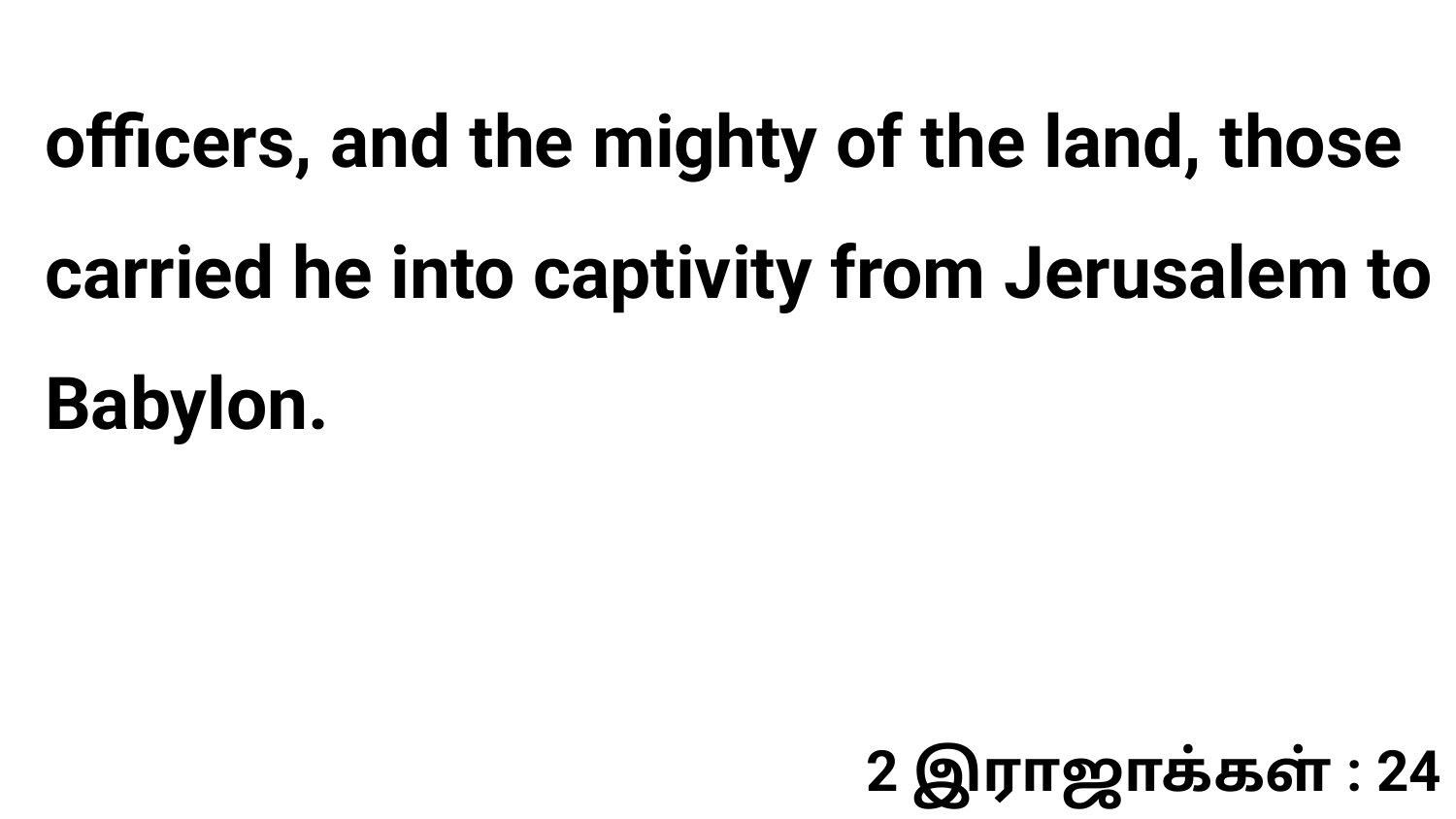

officers, and the mighty of the land, those carried he into captivity from Jerusalem to Babylon.
2 இராஜாக்கள் : 24